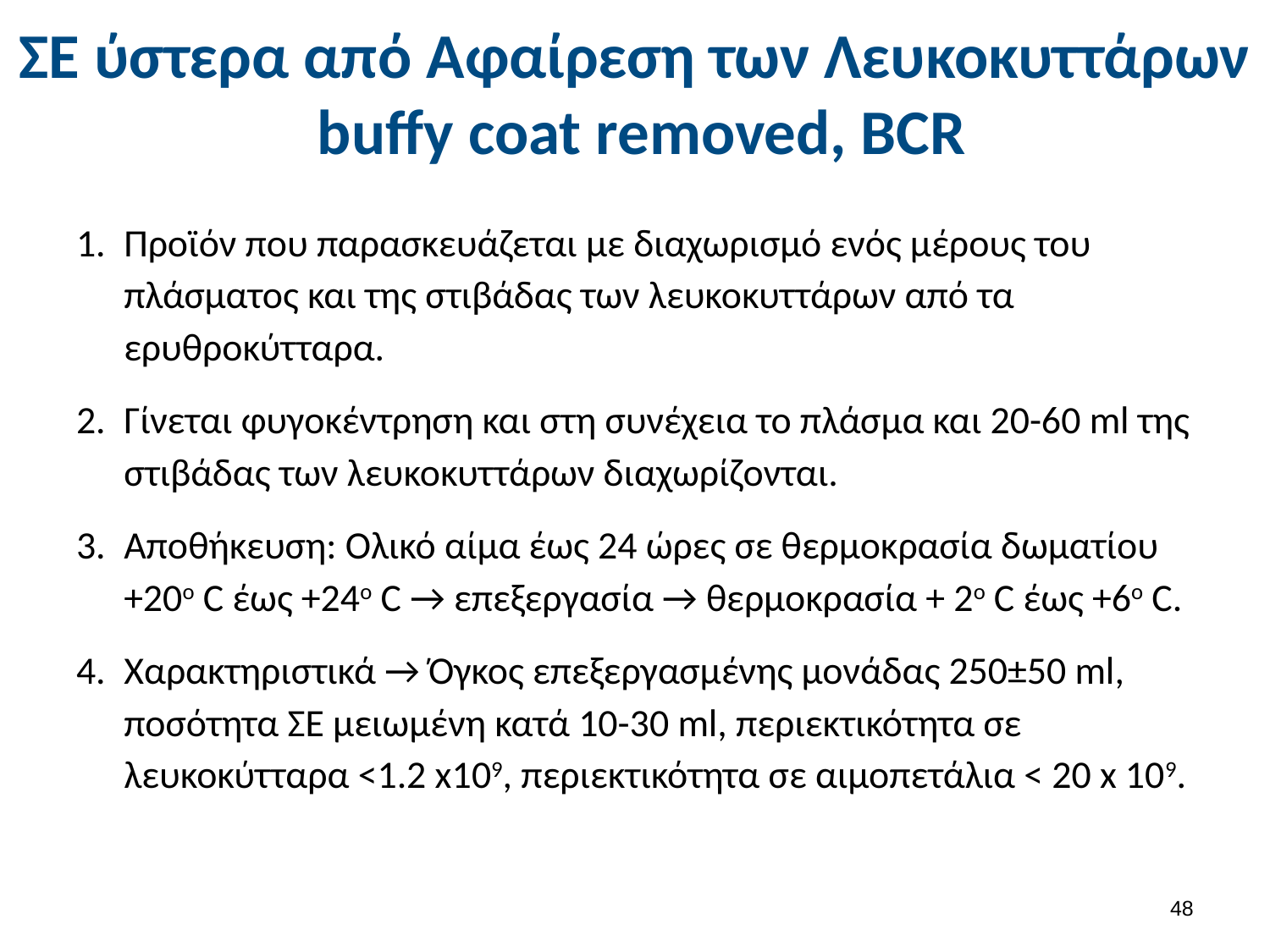

# ΣΕ ύστερα από Αφαίρεση των Λευκοκυττάρων buffy coat removed, BCR
Προϊόν που παρασκευάζεται με διαχωρισμό ενός μέρους του πλάσματος και της στιβάδας των λευκοκυττάρων από τα ερυθροκύτταρα.
Γίνεται φυγοκέντρηση και στη συνέχεια το πλάσμα και 20-60 ml της στιβάδας των λευκοκυττάρων διαχωρίζονται.
Αποθήκευση: Ολικό αίμα έως 24 ώρες σε θερμοκρασία δωματίου +20ο C έως +24ο C → επεξεργασία → θερμοκρασία + 2ο C έως +6ο C.
Χαρακτηριστικά → Όγκος επεξεργασμένης μονάδας 250±50 ml, ποσότητα ΣΕ μειωμένη κατά 10-30 ml, περιεκτικότητα σε λευκοκύτταρα <1.2 x109, περιεκτικότητα σε αιμοπετάλια < 20 x 109.
48